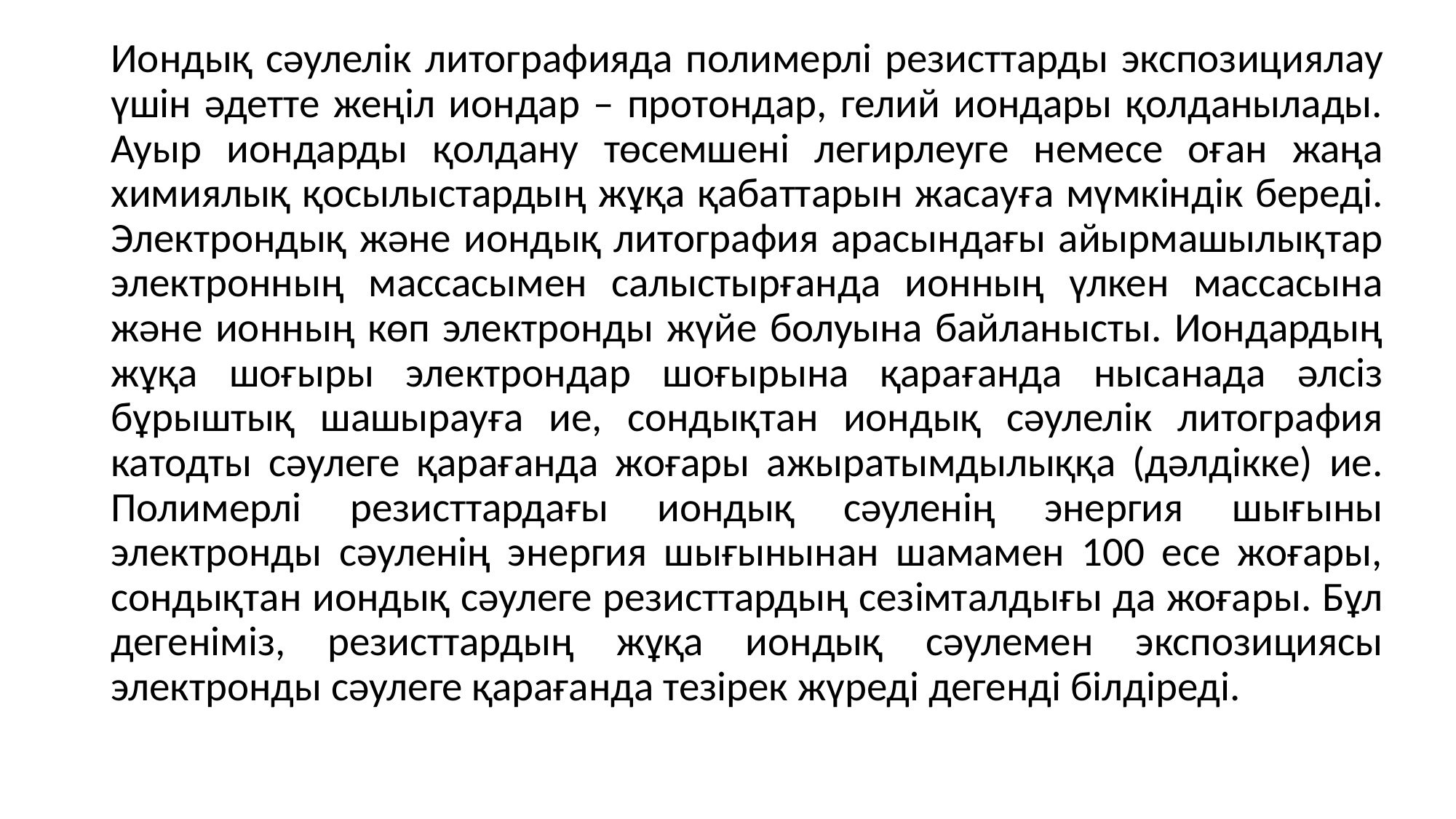

Иондық сәулелік литографияда полимерлі резисттарды экспозициялау үшін әдетте жеңіл иондар – протондар, гелий иондары қолданылады. Ауыр иондарды қолдану төсемшені легирлеуге немесе оған жаңа химиялық қосылыстардың жұқа қабаттарын жасауға мүмкіндік береді. Электрондық және иондық литография арасындағы айырмашылықтар электронның массасымен салыстырғанда ионның үлкен массасына және ионның көп электронды жүйе болуына байланысты. Иондардың жұқа шоғыры электрондар шоғырына қарағанда нысанада әлсіз бұрыштық шашырауға ие, сондықтан иондық сәулелік литография катодты сәулеге қарағанда жоғары ажыратымдылыққа (дәлдікке) ие. Полимерлі резисттардағы иондық сәуленің энергия шығыны электронды сәуленің энергия шығынынан шамамен 100 есе жоғары, сондықтан иондық сәулеге резисттардың сезімталдығы да жоғары. Бұл дегеніміз, резисттардың жұқа иондық сәулемен экспозициясы электронды сәулеге қарағанда тезірек жүреді дегенді білдіреді.